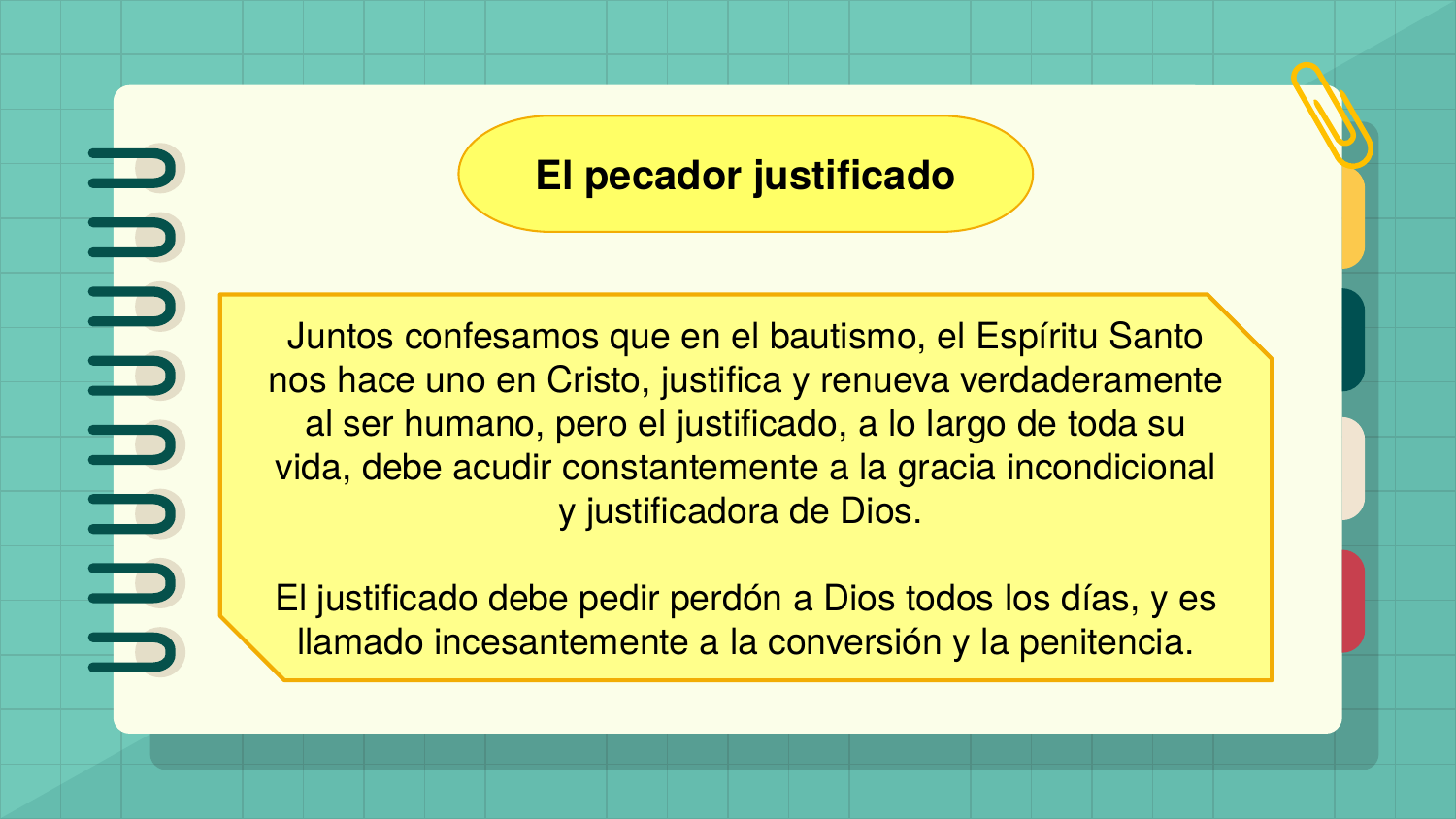

El pecador justificado
Juntos confesamos que en el bautismo, el Espíritu Santo nos hace uno en Cristo, justifica y renueva verdaderamente al ser humano, pero el justificado, a lo largo de toda su vida, debe acudir constantemente a la gracia incondicional y justificadora de Dios.

El justificado debe pedir perdón a Dios todos los días, y es llamado incesantemente a la conversión y la penitencia.